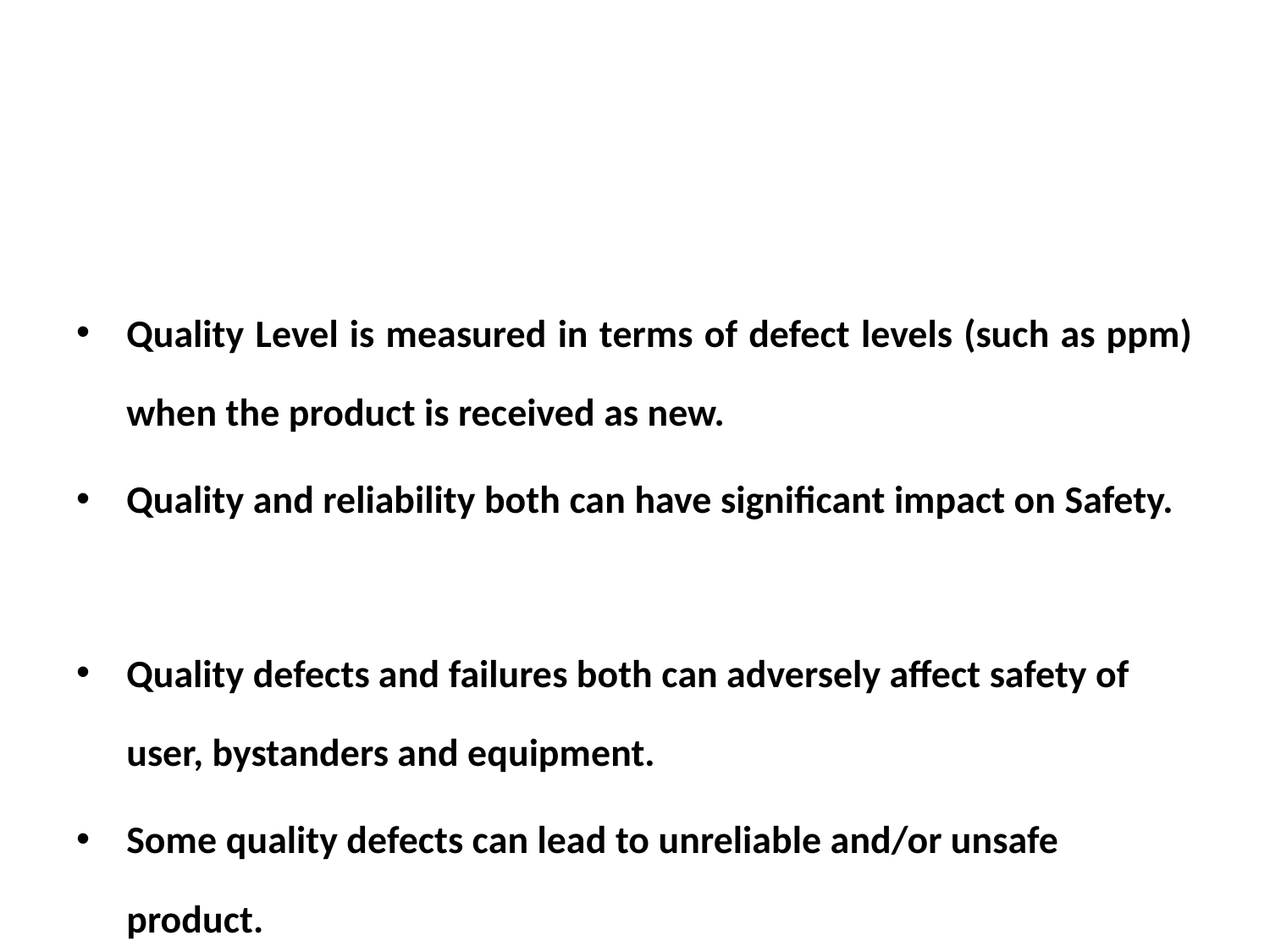

#

Quality Level is measured in terms of defect levels (such as ppm) when the product is received as new.
Quality and reliability both can have significant impact on Safety.

Quality defects and failures both can adversely affect safety of user, bystanders and equipment.
Some quality defects can lead to unreliable and/or unsafe product.